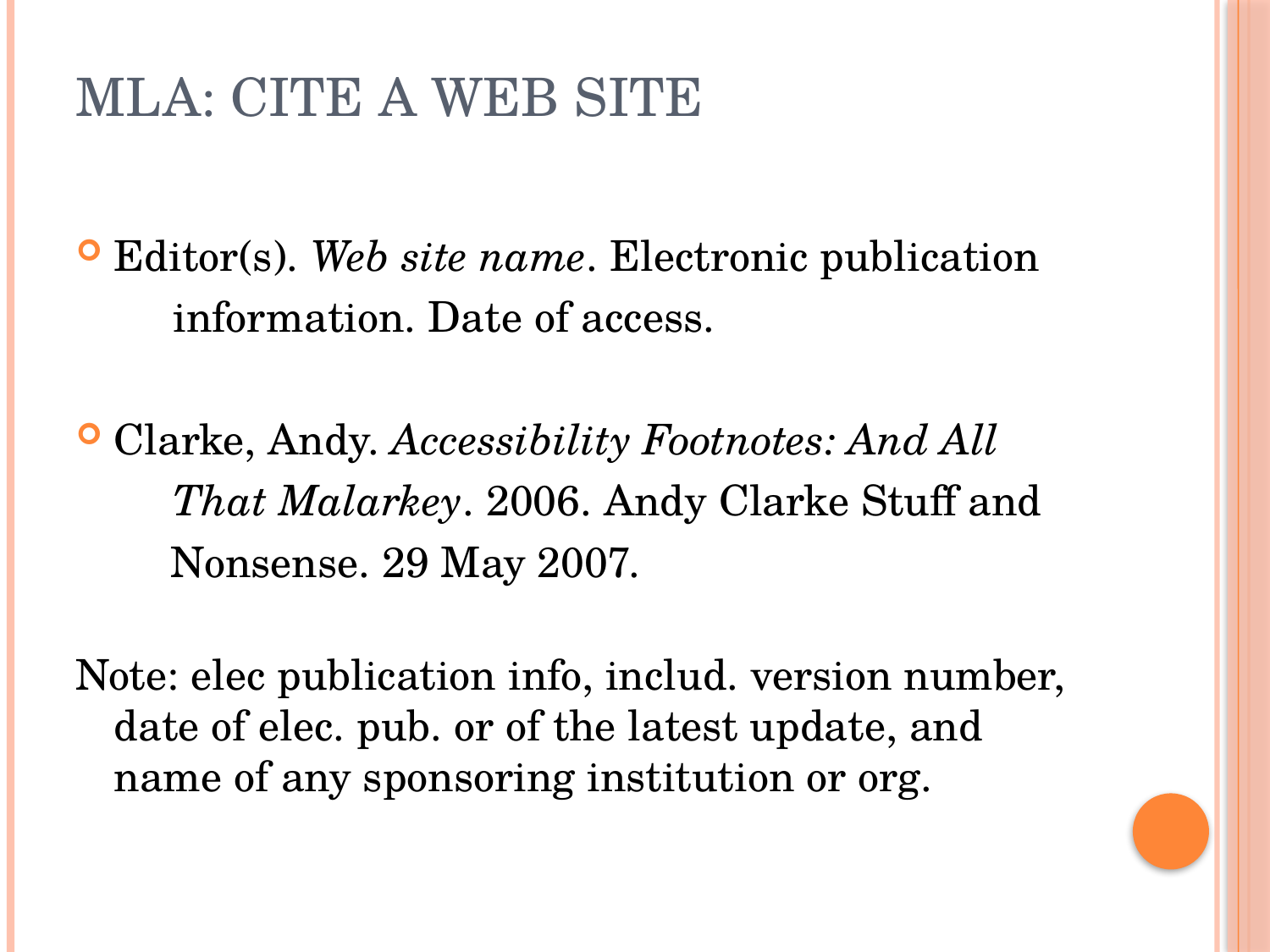

# MLA: cite a web site
Editor(s). Web site name. Electronic publication
	     information. Date of access.

Clarke, Andy. Accessibility Footnotes: And All
	     That Malarkey. 2006. Andy Clarke Stuff and
        Nonsense. 29 May 2007.
Note: elec publication info, includ. version number, date of elec. pub. or of the latest update, and name of any sponsoring institution or org.